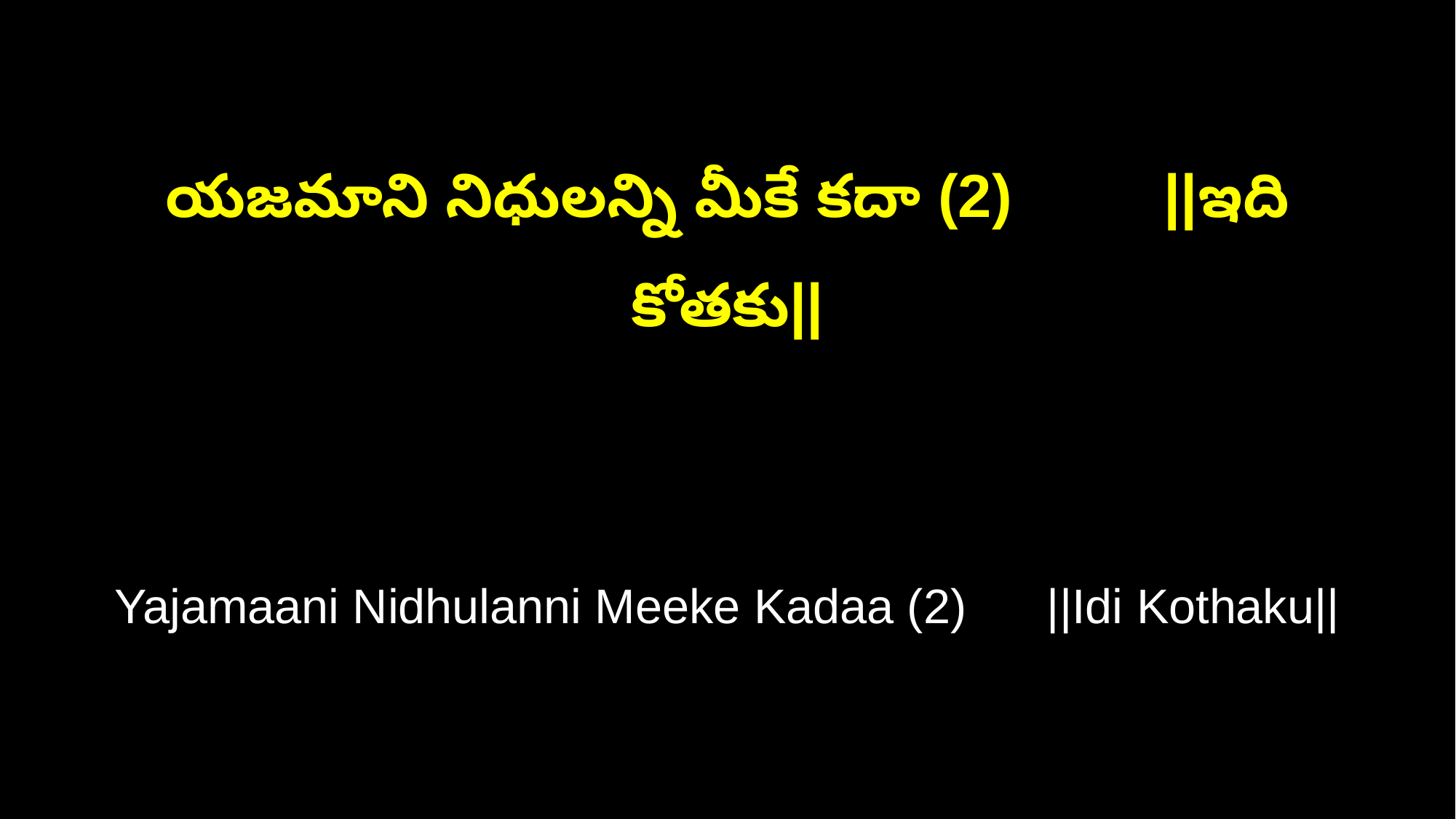

యజమాని నిధులన్ని మీకే కదా (2)         ||ఇది కోతకు||
Yajamaani Nidhulanni Meeke Kadaa (2)      ||Idi Kothaku||